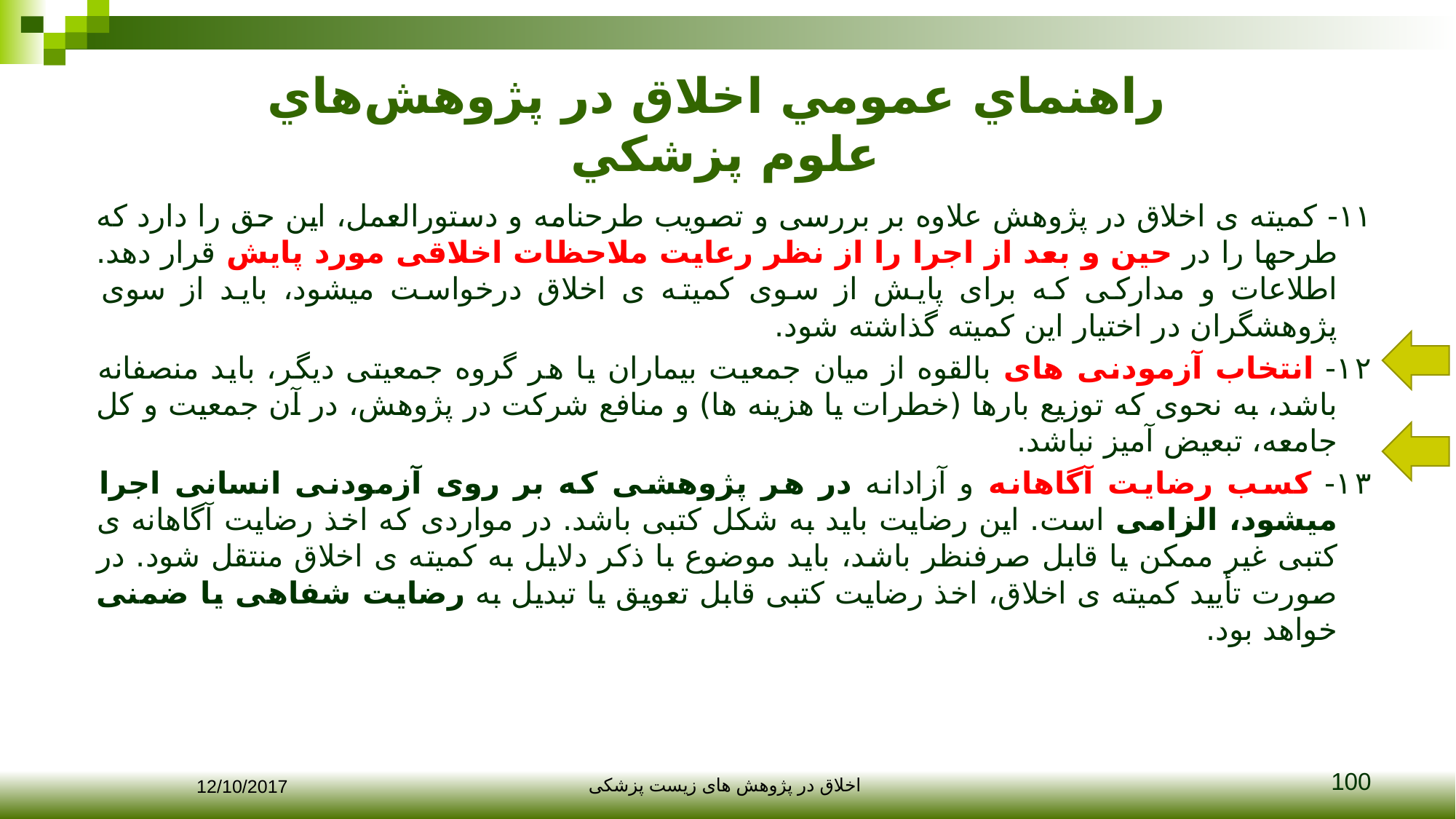

# راهنماي عمومي اخلاق در پژوهش‌هاي علوم پزشکي
۱۱- کمیته ی اخلاق در پژوهش علاوه بر بررسی و تصویب طرحنامه و دستورالعمل، این حق را دارد که طرحها را در حین و بعد از اجرا را از نظر رعایت ملاحظات اخلاقی مورد پایش قرار دهد. اطلاعات و مدارکی که برای پایش از سوی کمیته ی اخلاق درخواست میشود، باید از سوی پژوهشگران در اختیار این کمیته گذاشته شود.
۱۲- انتخاب آزمودنی های بالقوه از میان جمعیت بیماران یا هر گروه جمعیتی دیگر، باید منصفانه باشد، به نحوی که توزیع بارها (خطرات یا هزینه ها) و منافع شرکت در پژوهش، در آن جمعیت و کل جامعه، تبعیض آمیز نباشد.
۱۳- کسب رضایت آگاهانه و آزادانه در هر پژوهشی که بر روی آزمودنی انسانی اجرا میشود، الزامی است. این رضایت باید به شکل کتبی باشد. در مواردی که اخذ رضایت آگاهانه ی کتبی غیر ممکن یا قابل صرفنظر باشد، باید موضوع با ذکر دلایل به کمیته ی اخلاق منتقل شود. در صورت تأیید کمیته ی اخلاق، اخذ رضایت کتبی قابل تعویق یا تبدیل به رضایت شفاهی یا ضمنی خواهد بود.

100
12/10/2017
اخلاق در پژوهش های زیست پزشکی